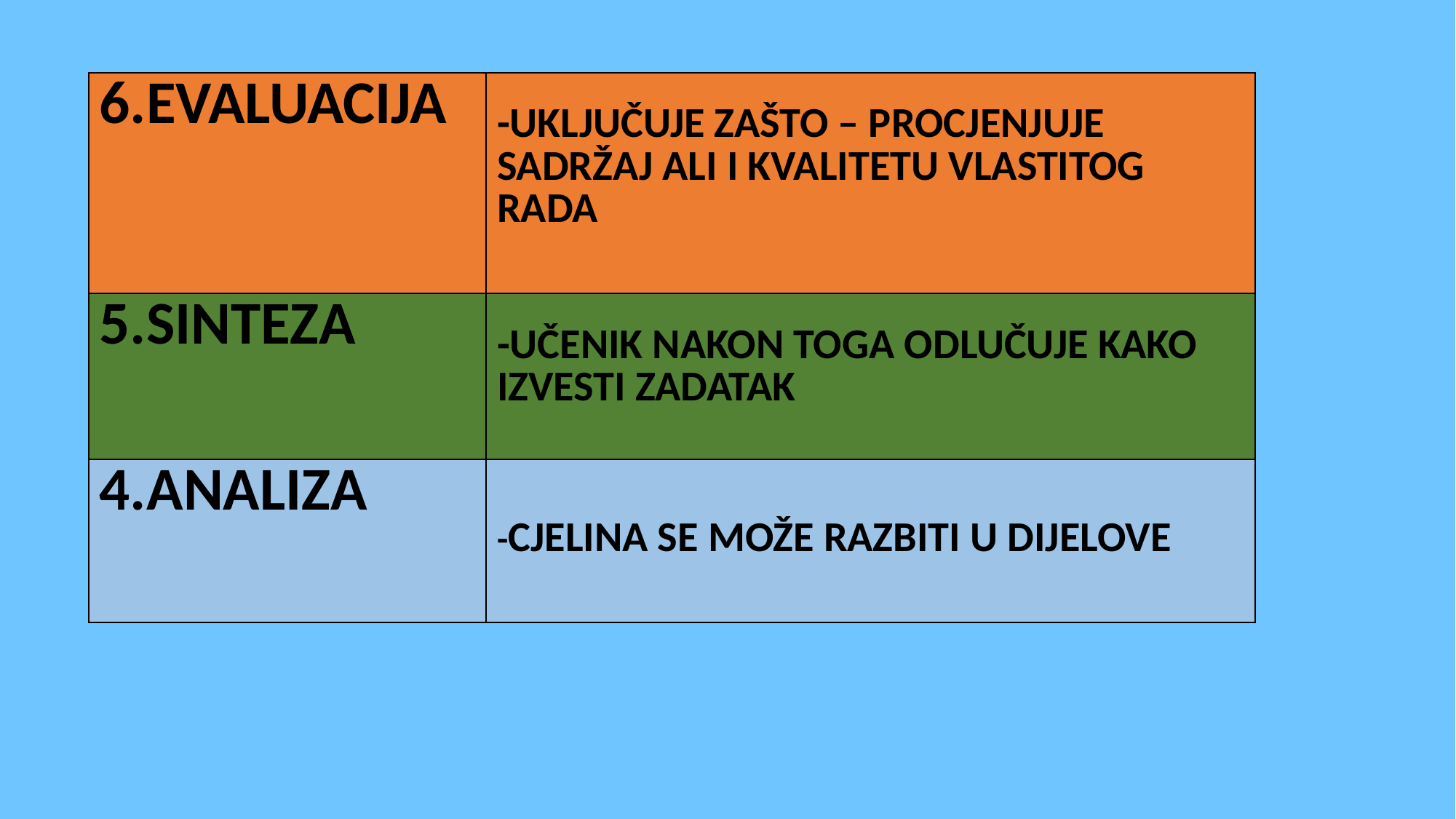

| 6.EVALUACIJA | -UKLJUČUJE ZAŠTO – PROCJENJUJE SADRŽAJ ALI I KVALITETU VLASTITOG RADA |
| --- | --- |
| 5.SINTEZA | -UČENIK NAKON TOGA ODLUČUJE KAKO IZVESTI ZADATAK |
| 4.ANALIZA | -CJELINA SE MOŽE RAZBITI U DIJELOVE |